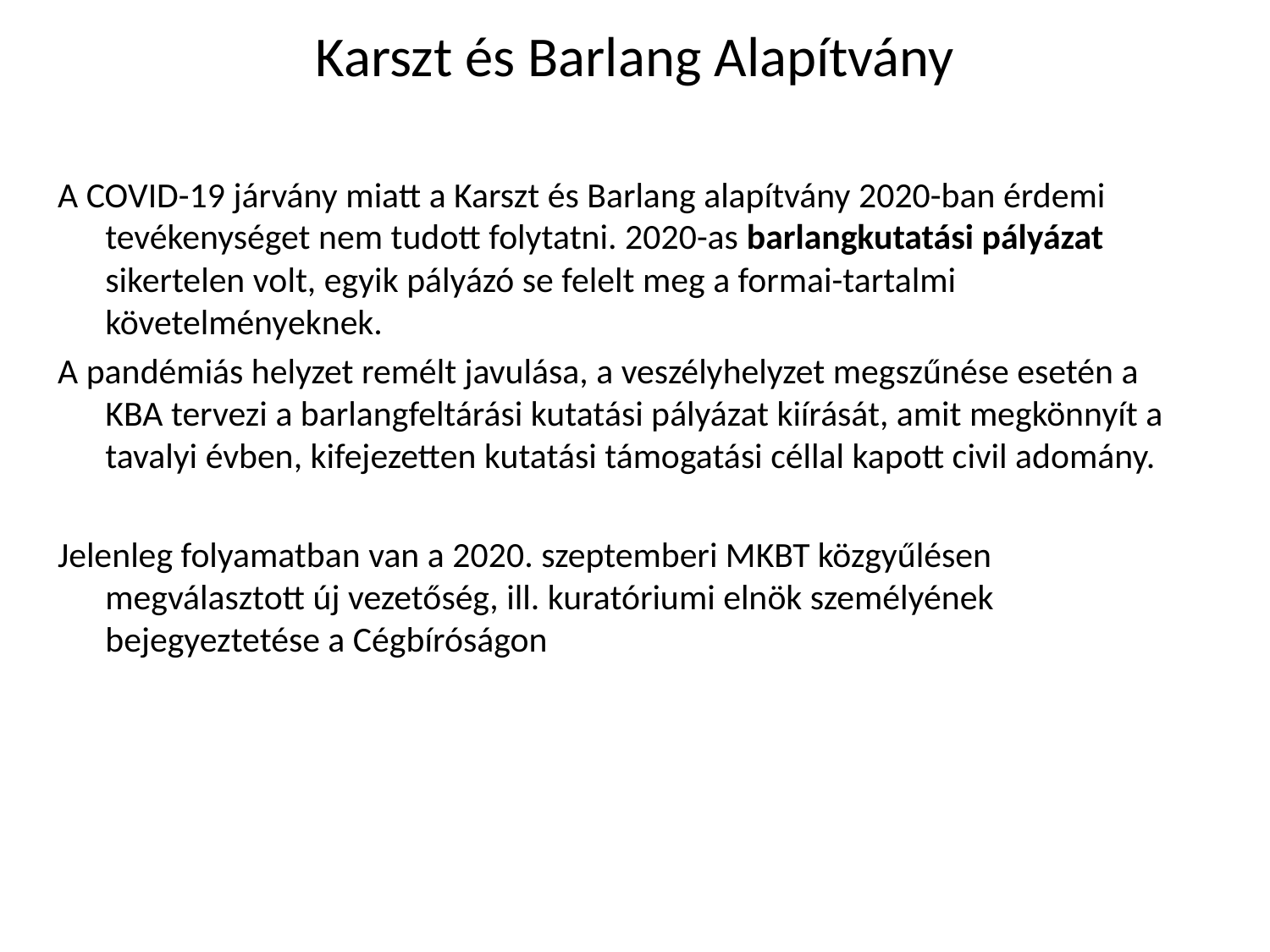

# Karszt és Barlang Alapítvány

A COVID-19 járvány miatt a Karszt és Barlang alapítvány 2020-ban érdemi tevékenységet nem tudott folytatni. 2020-as barlangkutatási pályázat sikertelen volt, egyik pályázó se felelt meg a formai-tartalmi követelményeknek.
A pandémiás helyzet remélt javulása, a veszélyhelyzet megszűnése esetén a KBA tervezi a barlangfeltárási kutatási pályázat kiírását, amit megkönnyít a tavalyi évben, kifejezetten kutatási támogatási céllal kapott civil adomány.

Jelenleg folyamatban van a 2020. szeptemberi MKBT közgyűlésen megválasztott új vezetőség, ill. kuratóriumi elnök személyének bejegyeztetése a Cégbíróságon